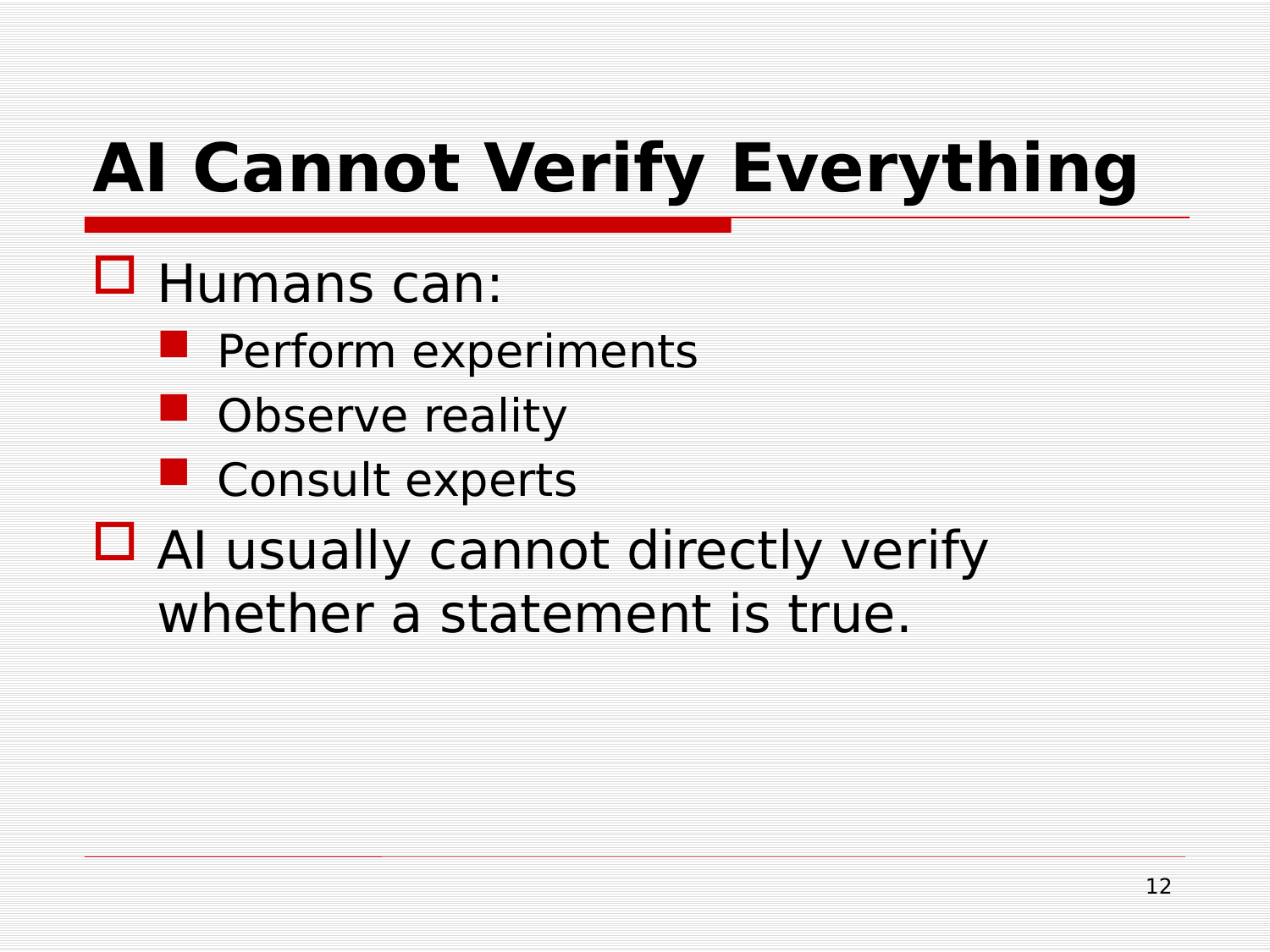

# AI Cannot Verify Everything
Humans can:
Perform experiments
Observe reality
Consult experts
AI usually cannot directly verify whether a statement is true.

12